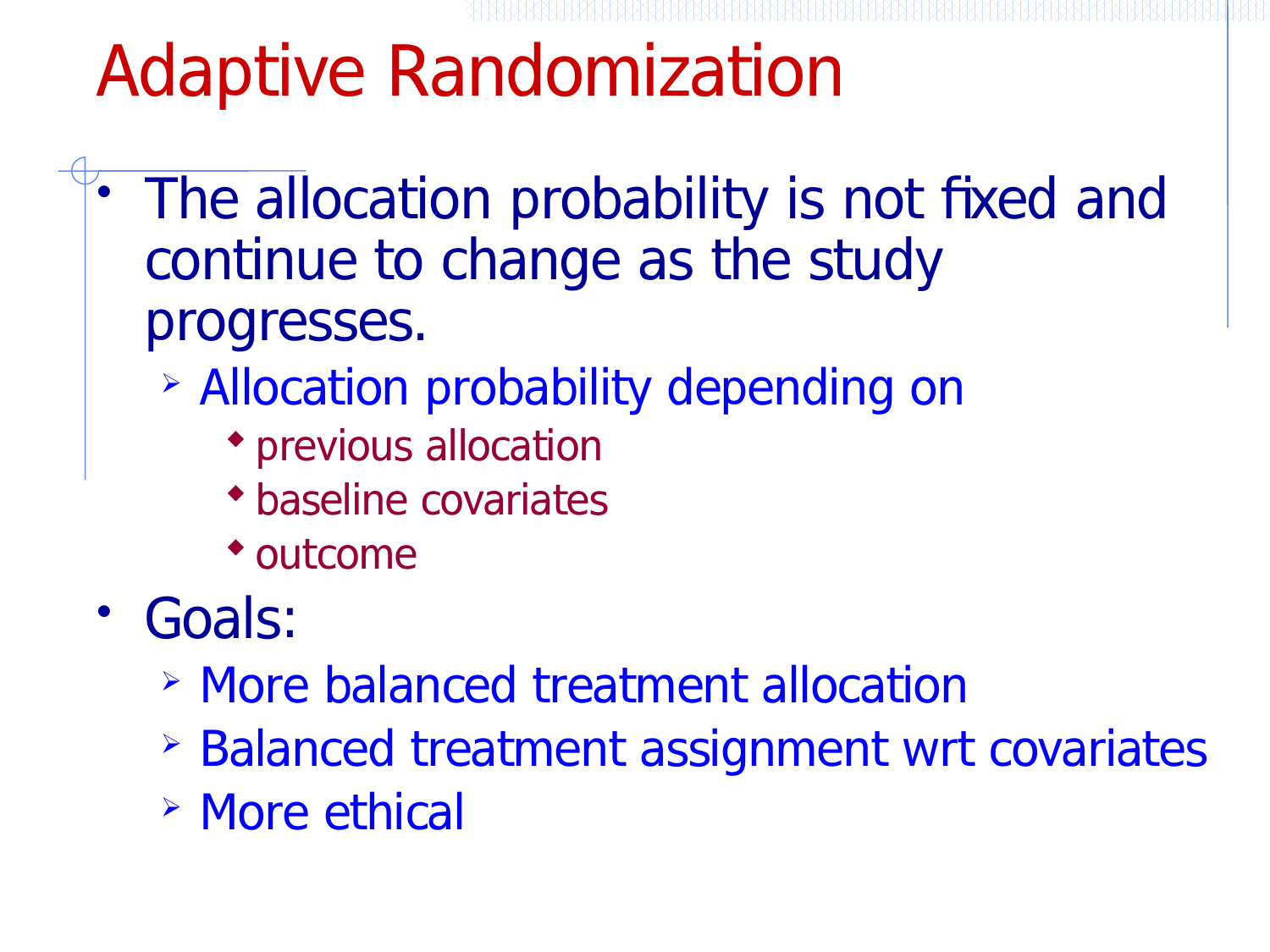

# Adaptive Randomization
The allocation probability is not fixed and continue to change as the study progresses.
Allocation probability depending on
previous allocation
baseline covariates
outcome
Goals:
More balanced treatment allocation
Balanced treatment assignment wrt covariates
More ethical